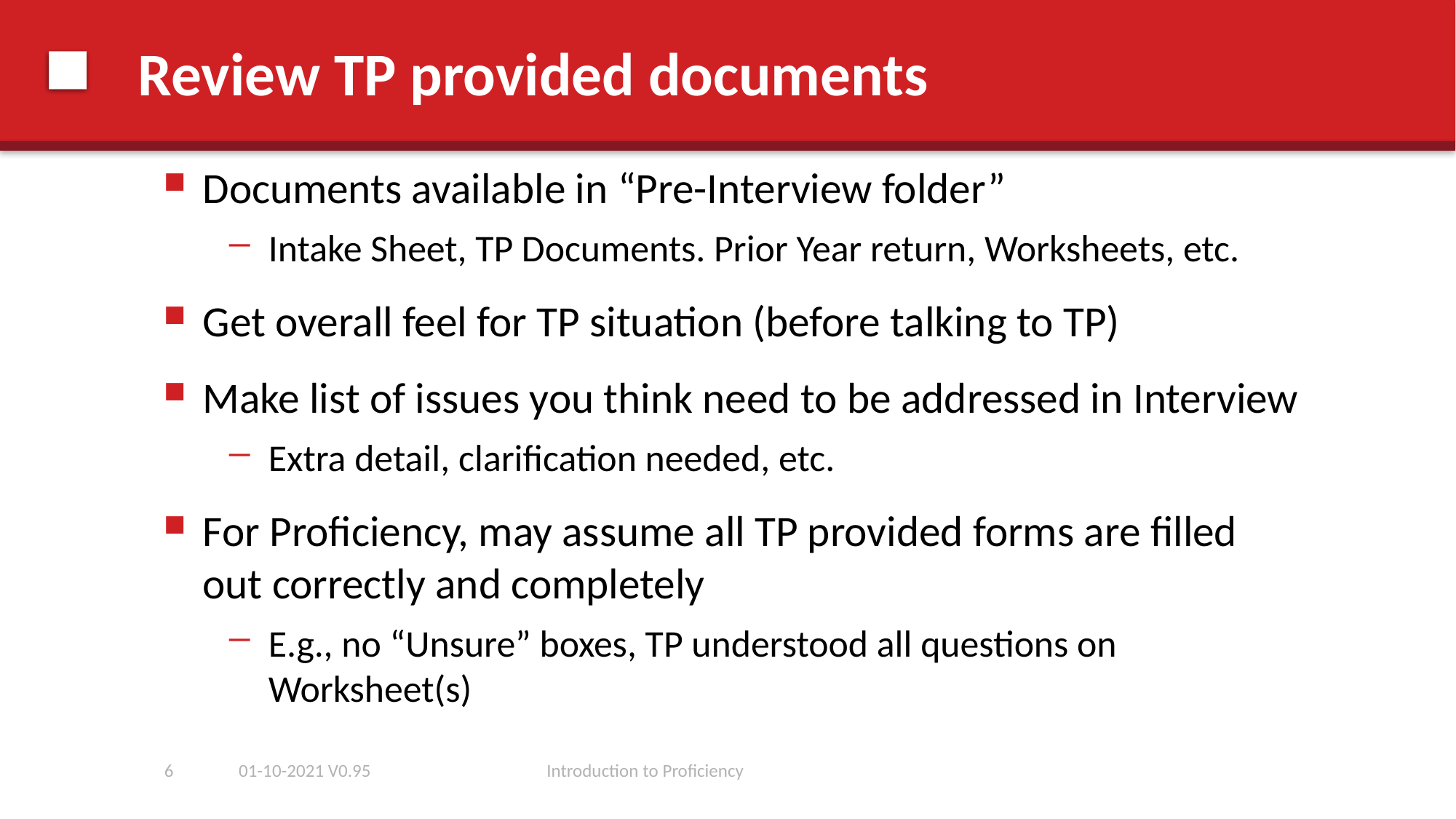

# Review TP provided documents
Documents available in “Pre-Interview folder”
Intake Sheet, TP Documents. Prior Year return, Worksheets, etc.
Get overall feel for TP situation (before talking to TP)
Make list of issues you think need to be addressed in Interview
Extra detail, clarification needed, etc.
For Proficiency, may assume all TP provided forms are filled out correctly and completely
E.g., no “Unsure” boxes, TP understood all questions on Worksheet(s)
6
01-10-2021 V0.95
Introduction to Proficiency